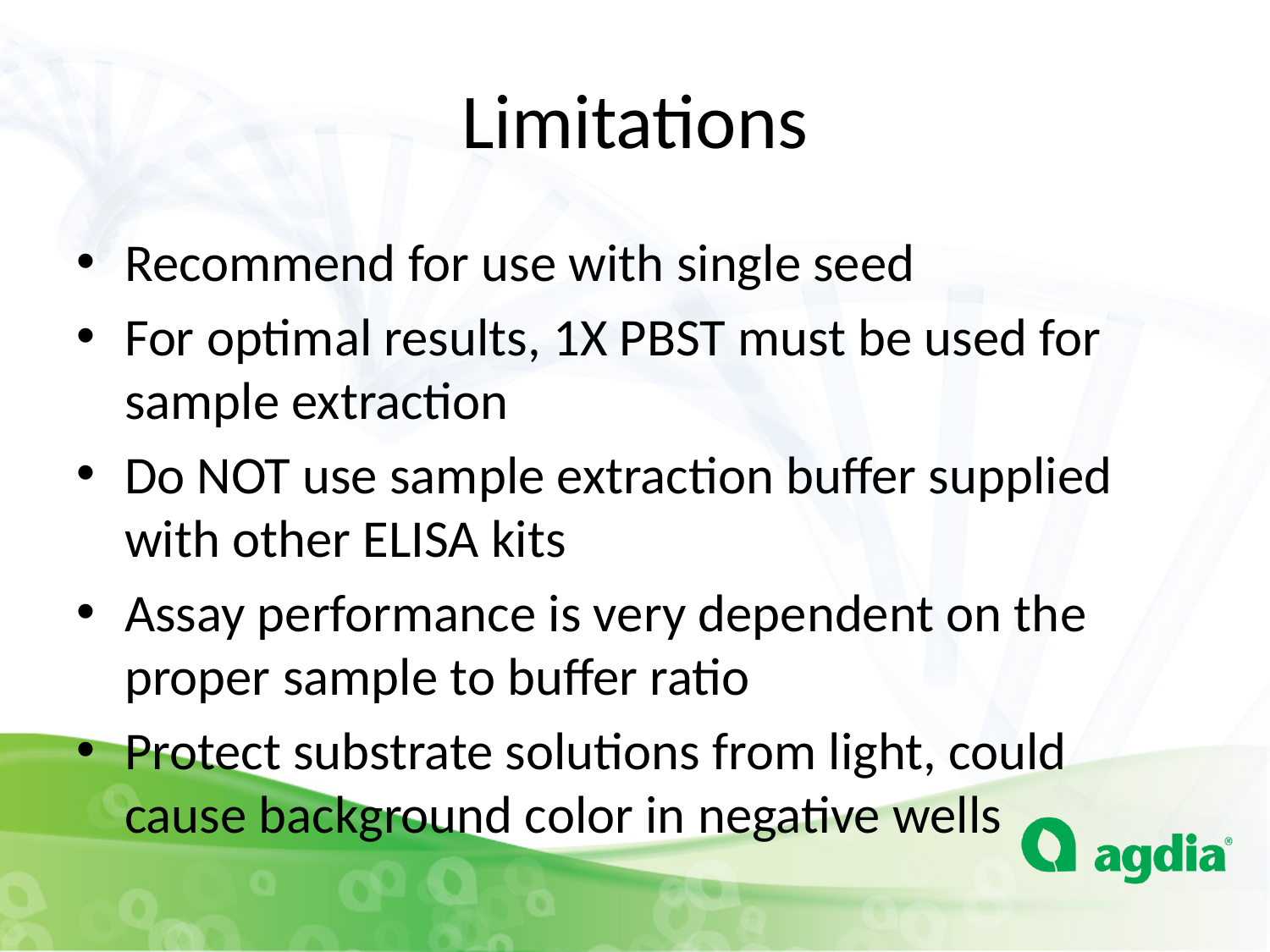

# Limitations
Recommend for use with single seed
For optimal results, 1X PBST must be used for sample extraction
Do NOT use sample extraction buffer supplied with other ELISA kits
Assay performance is very dependent on the proper sample to buffer ratio
Protect substrate solutions from light, could cause background color in negative wells